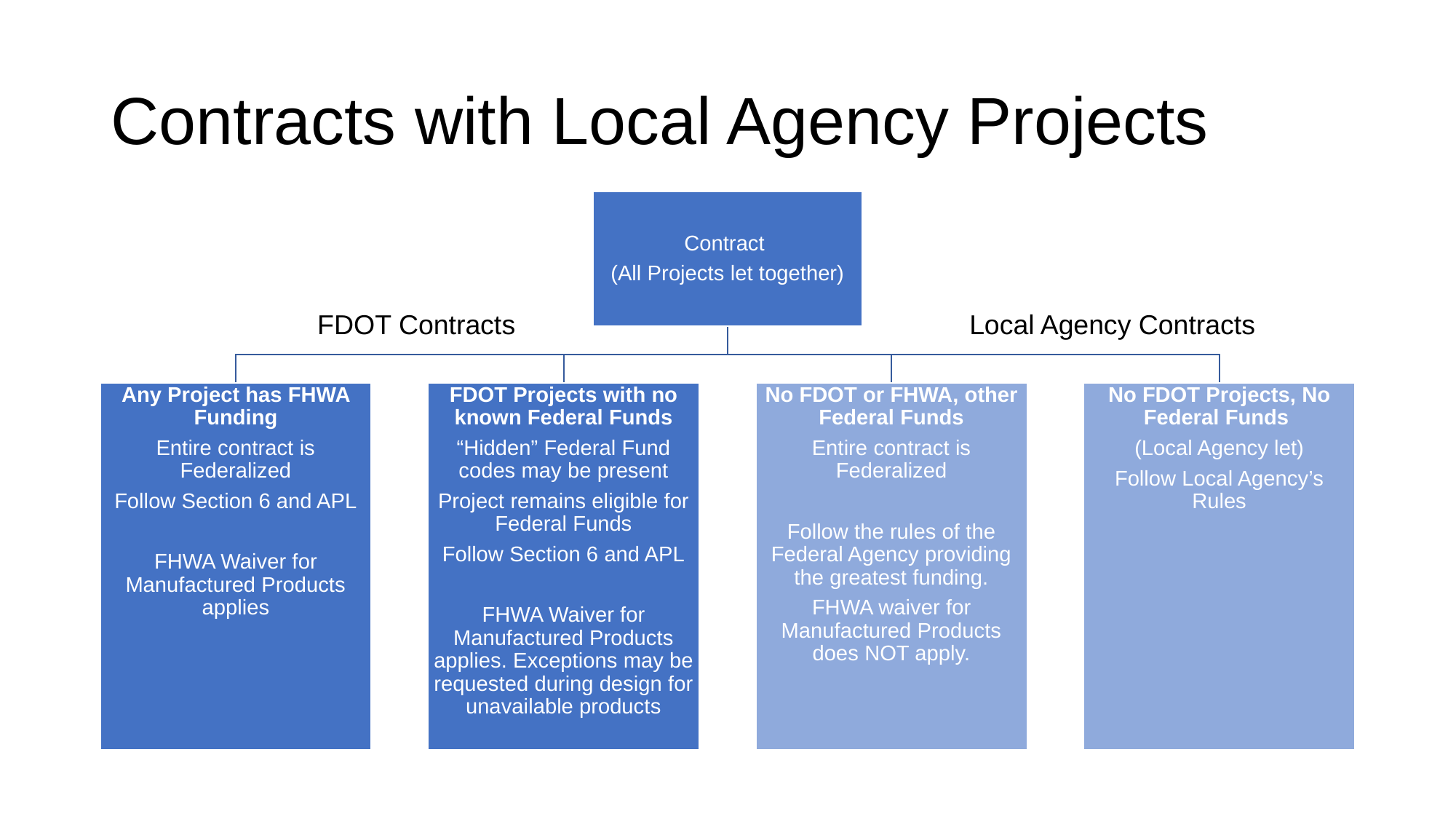

# Contracts with Local Agency Projects
Contract
(All Projects let together)
Any Project has FHWA Funding
Entire contract is Federalized
Follow Section 6 and APL

FHWA Waiver for Manufactured Products applies
FDOT Projects with no known Federal Funds
“Hidden” Federal Fund codes may be present
Project remains eligible for Federal Funds
Follow Section 6 and APL

FHWA Waiver for Manufactured Products applies. Exceptions may be requested during design for unavailable products
No FDOT or FHWA, other Federal Funds
Entire contract is Federalized

Follow the rules of the Federal Agency providing the greatest funding.
FHWA waiver for Manufactured Products does NOT apply.
No FDOT Projects, No Federal Funds
(Local Agency let)
Follow Local Agency’s Rules
FDOT Contracts
Local Agency Contracts